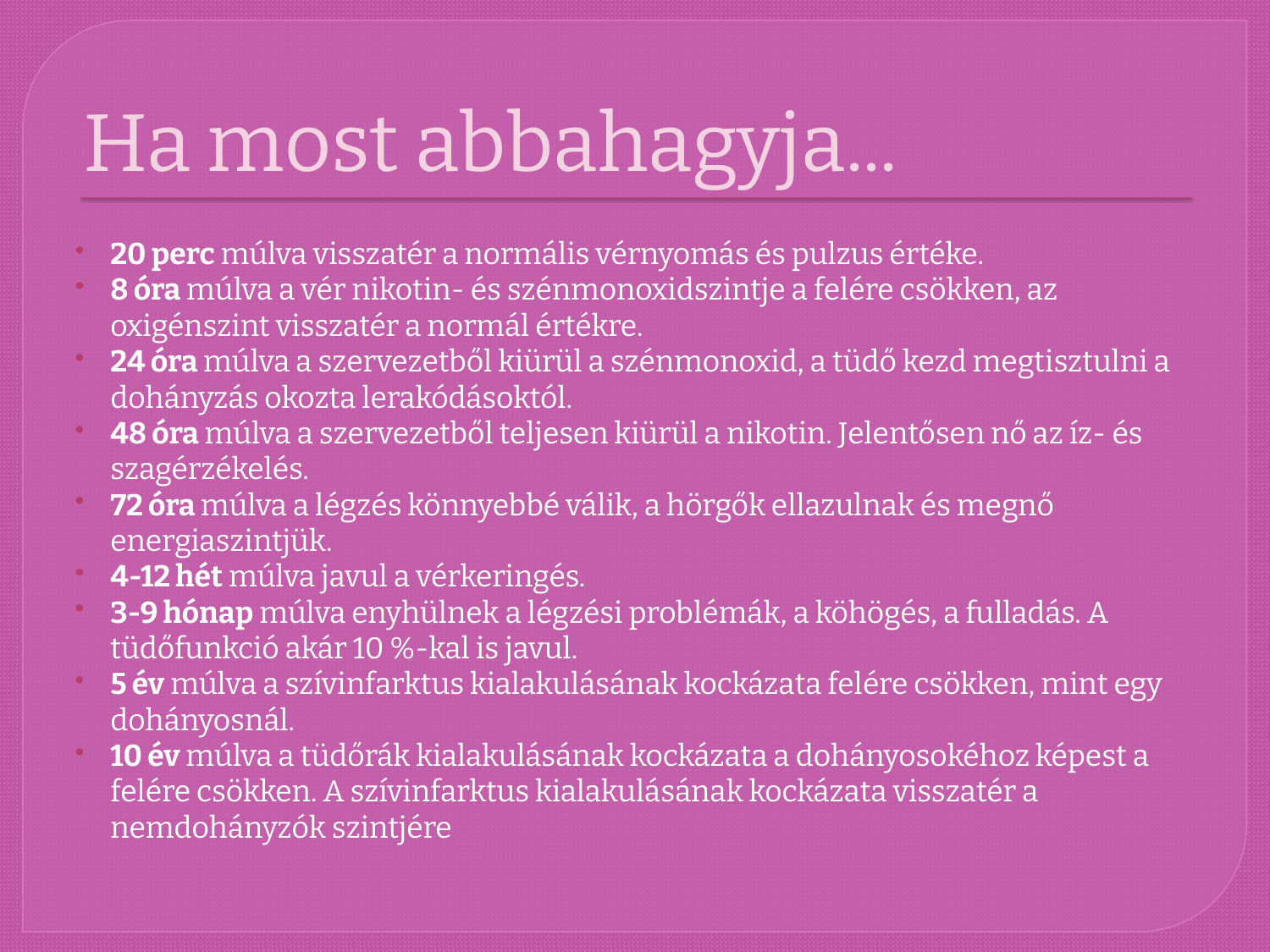

# Ha most abbahagyja...
20 perc múlva visszatér a normális vérnyomás és pulzus értéke.
8 óra múlva a vér nikotin- és szénmonoxidszintje a felére csökken, az oxigénszint visszatér a normál értékre.
24 óra múlva a szervezetből kiürül a szénmonoxid, a tüdő kezd megtisztulni a dohányzás okozta lerakódásoktól.
48 óra múlva a szervezetből teljesen kiürül a nikotin. Jelentősen nő az íz- és szagérzékelés.
72 óra múlva a légzés könnyebbé válik, a hörgők ellazulnak és megnő energiaszintjük.
4-12 hét múlva javul a vérkeringés.
3-9 hónap múlva enyhülnek a légzési problémák, a köhögés, a fulladás. A tüdőfunkció akár 10 %-kal is javul.
5 év múlva a szívinfarktus kialakulásának kockázata felére csökken, mint egy dohányosnál.
10 év múlva a tüdőrák kialakulásának kockázata a dohányosokéhoz képest a felére csökken. A szívinfarktus kialakulásának kockázata visszatér a nemdohányzók szintjére